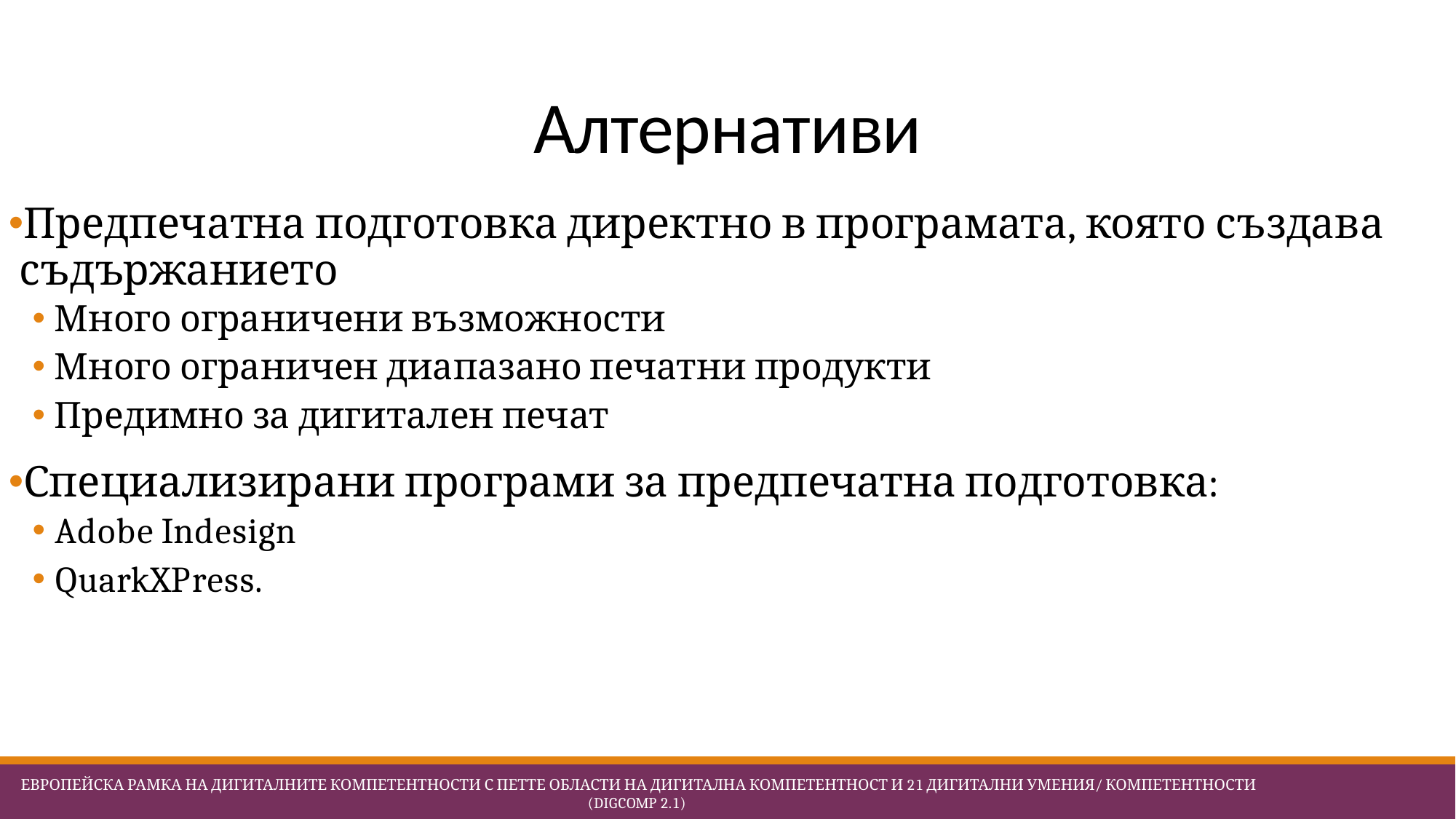

# Алтернативи
Предпечатна подготовка директно в програмата, която създава съдържанието
Много ограничени възможности
Много ограничен диапазано печатни продукти
Предимно за дигитален печат
Специализирани програми за предпечатна подготовка:
Adobe Indesign
QuarkXPress.
 Европейска Рамка на дигиталните компетентности с петте области на дигитална компетентност и 21 дигитални умения/ компетентности (DigComp 2.1)